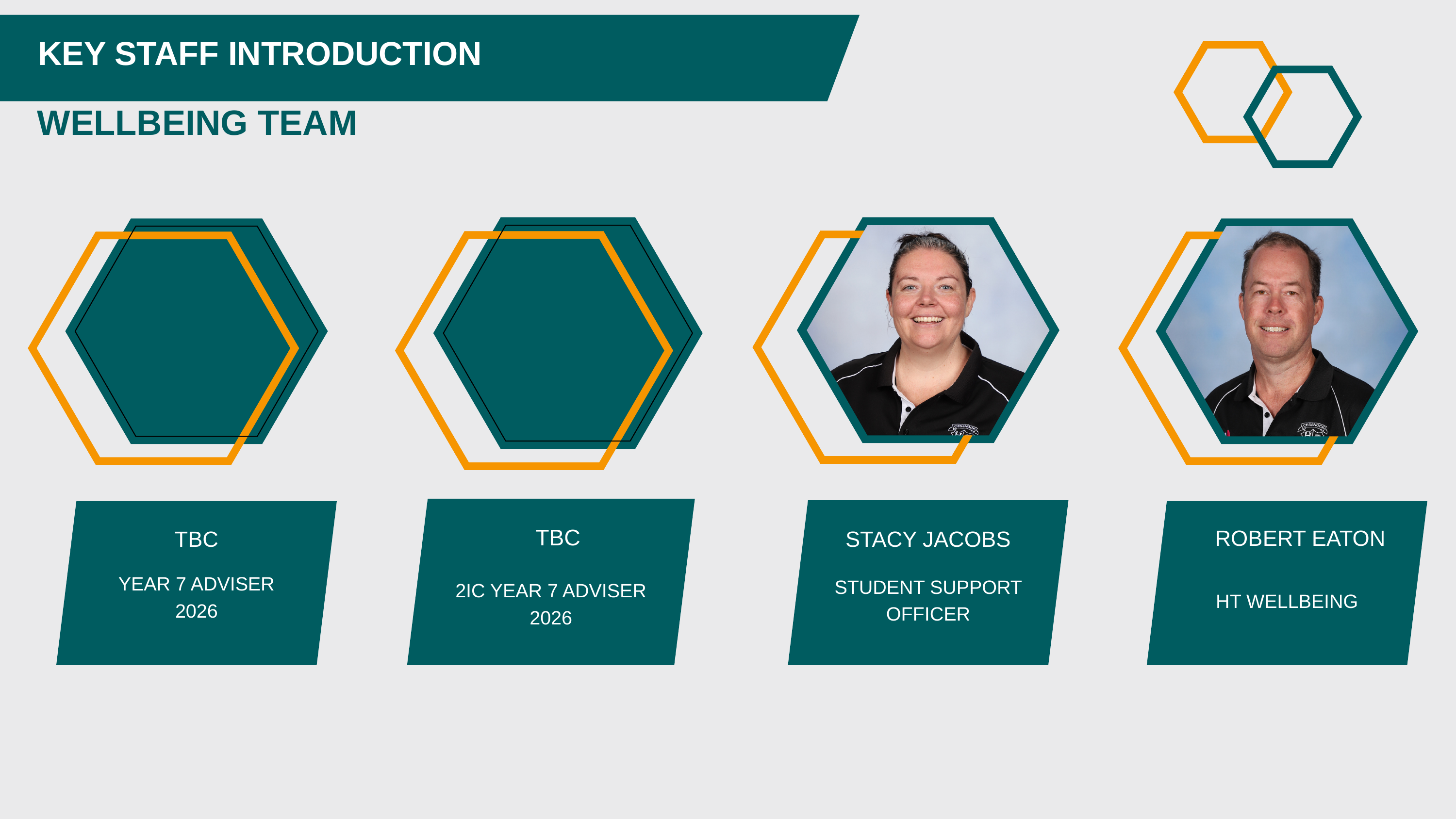

KEY STAFF INTRODUCTION

   WELLBEING TEAM

2IC YEAR 7 ADVISER
2026

STUDENT SUPPORT OFFICER

YEAR 7 ADVISER
2026

HT WELLBEING
TBC
ROBERT EATON
TBC
STACY JACOBS